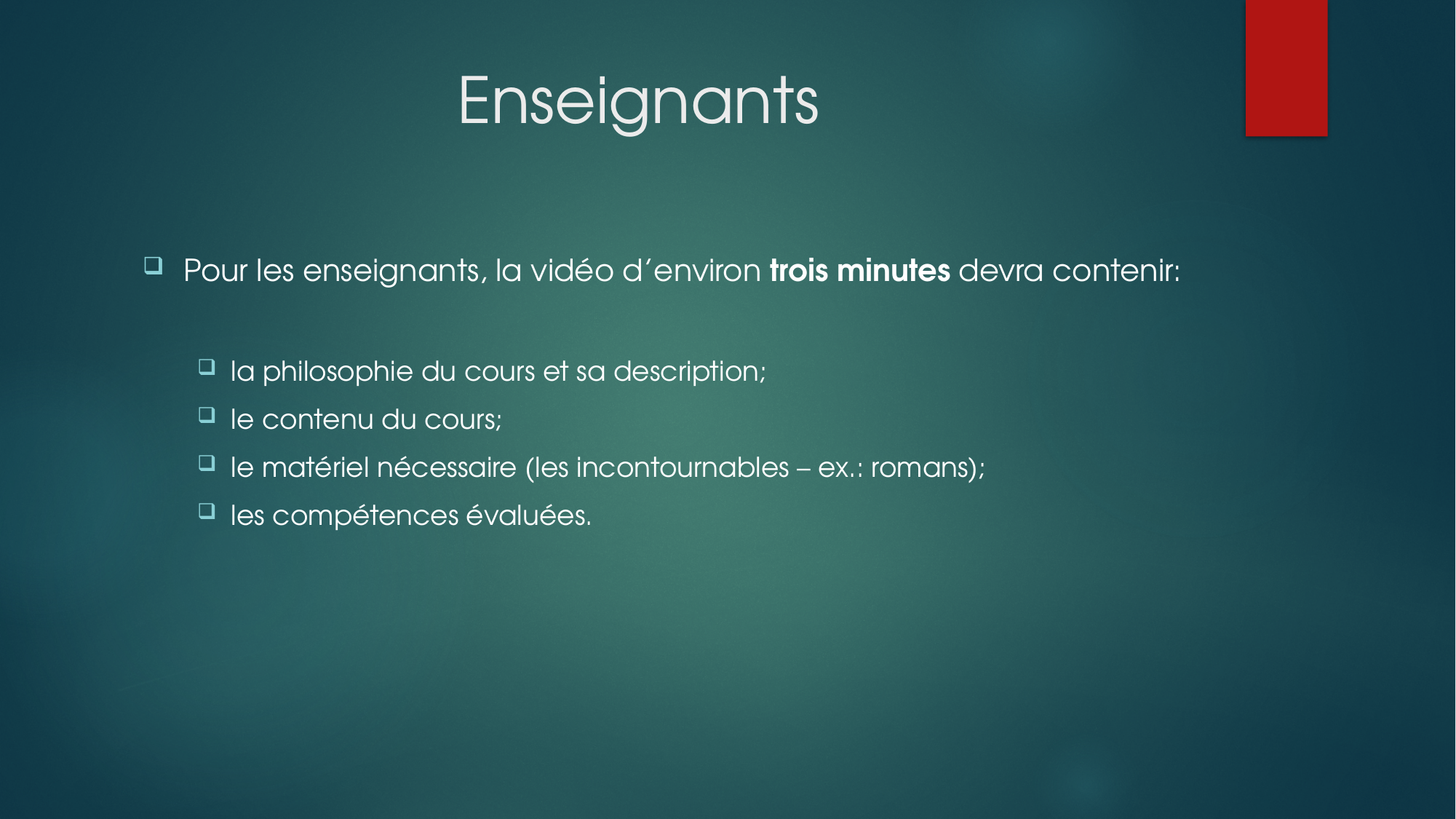

# Enseignants
Pour les enseignants, la vidéo d’environ trois minutes devra contenir:

la philosophie du cours et sa description;
le contenu du cours;
le matériel nécessaire (les incontournables – ex.: romans);
les compétences évaluées.